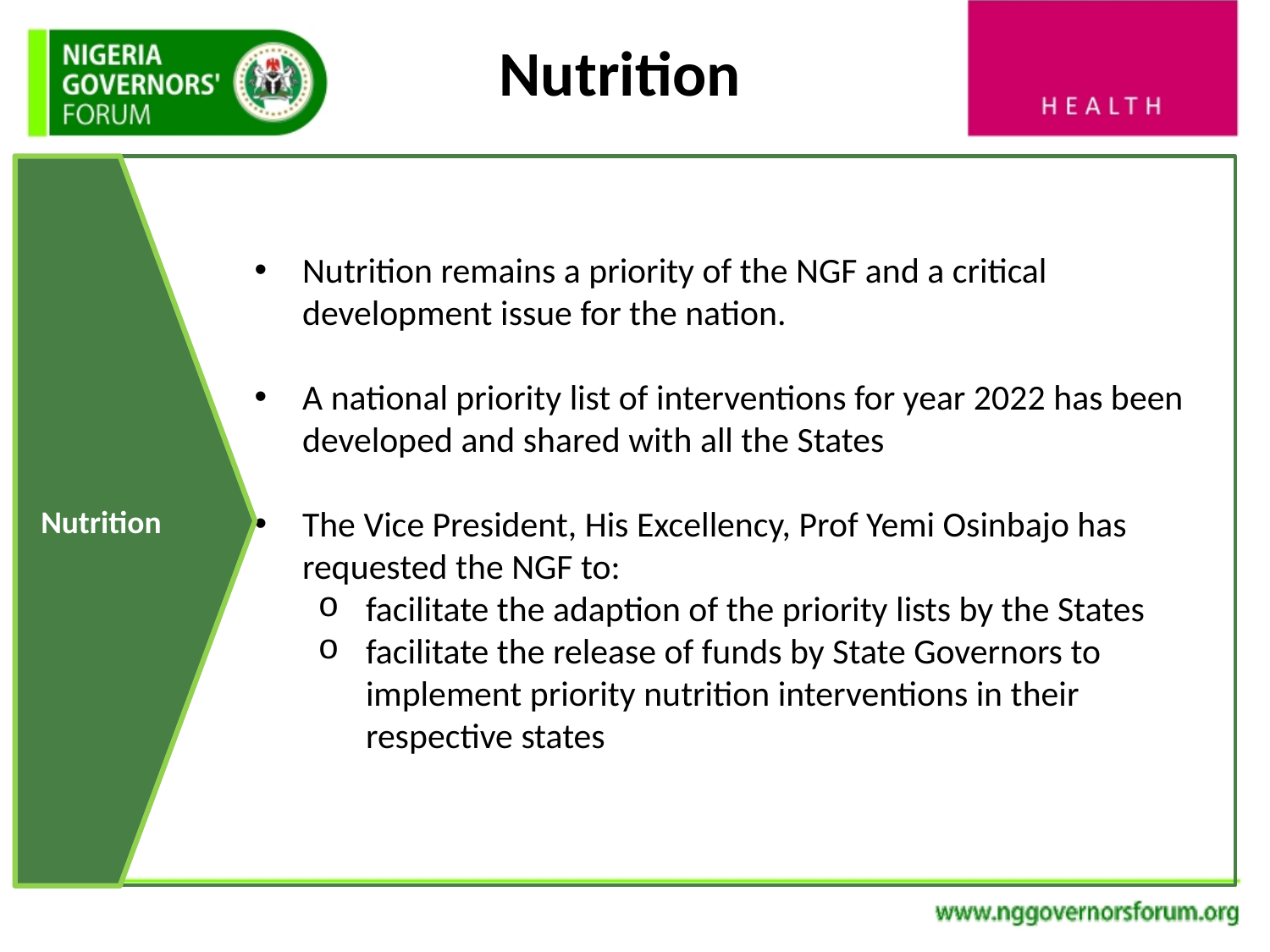

# Nutrition
Nutrition

Nutrition remains a priority of the NGF and a critical development issue for the nation.

A national priority list of interventions for year 2022 has been developed and shared with all the States

The Vice President, His Excellency, Prof Yemi Osinbajo has requested the NGF to:
facilitate the adaption of the priority lists by the States
facilitate the release of funds by State Governors to implement priority nutrition interventions in their respective states